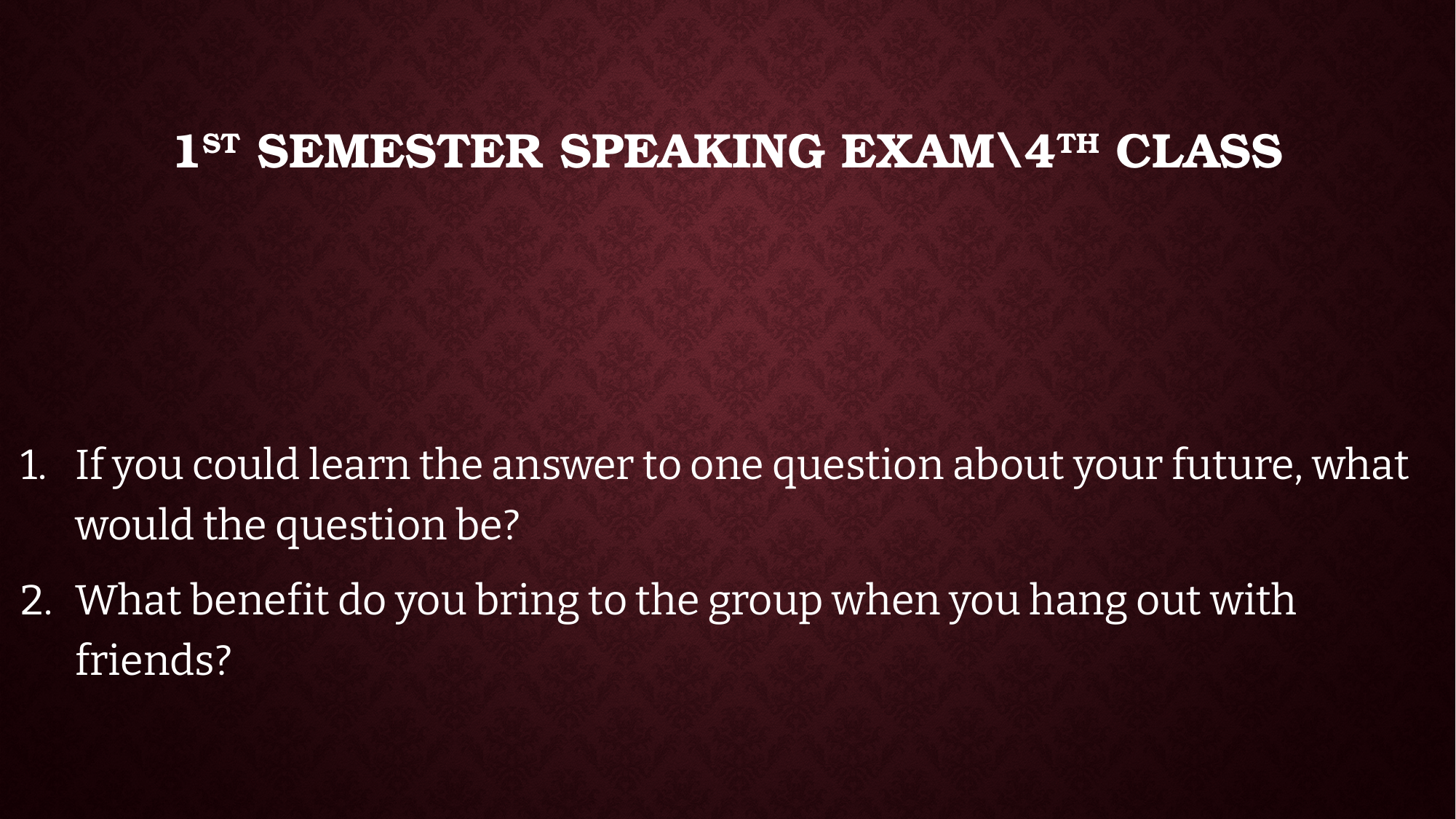

# 1st Semester Speaking Exam\4th Class
If you could learn the answer to one question about your future, what would the question be?
What benefit do you bring to the group when you hang out with friends?